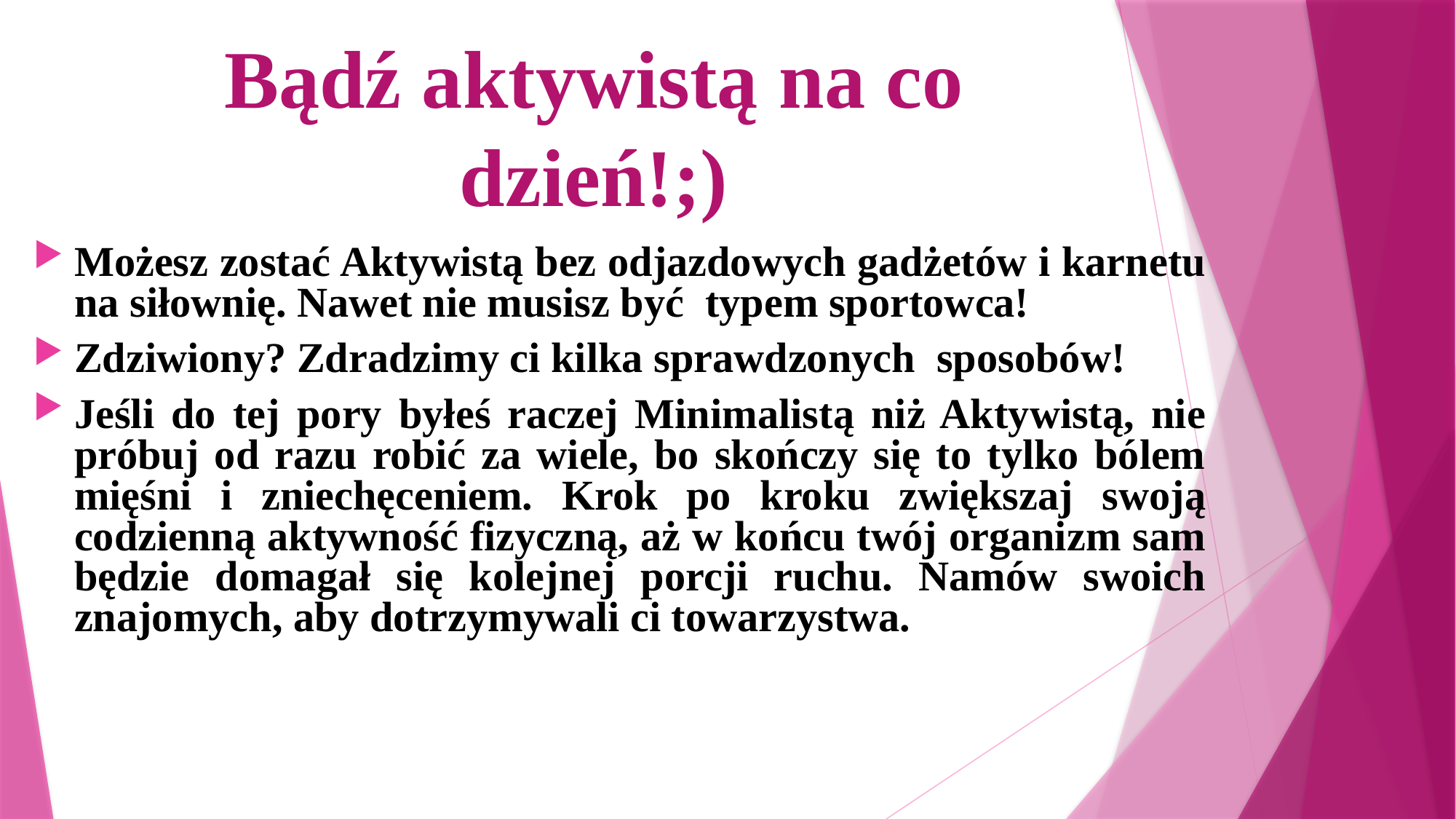

# Bądź aktywistą na co dzień!;)
Możesz zostać Aktywistą bez odjazdowych gadżetów i karnetu na siłownię. Nawet nie musisz być  typem sportowca!
Zdziwiony? Zdradzimy ci kilka sprawdzonych  sposobów!
Jeśli do tej pory byłeś raczej Minimalistą niż Aktywistą, nie próbuj od razu robić za wiele, bo skończy się to tylko bólem mięśni i zniechęceniem. Krok po kroku zwiększaj swoją codzienną aktywność fizyczną, aż w końcu twój organizm sam będzie domagał się kolejnej porcji ruchu. Namów swoich znajomych, aby dotrzymywali ci towarzystwa.